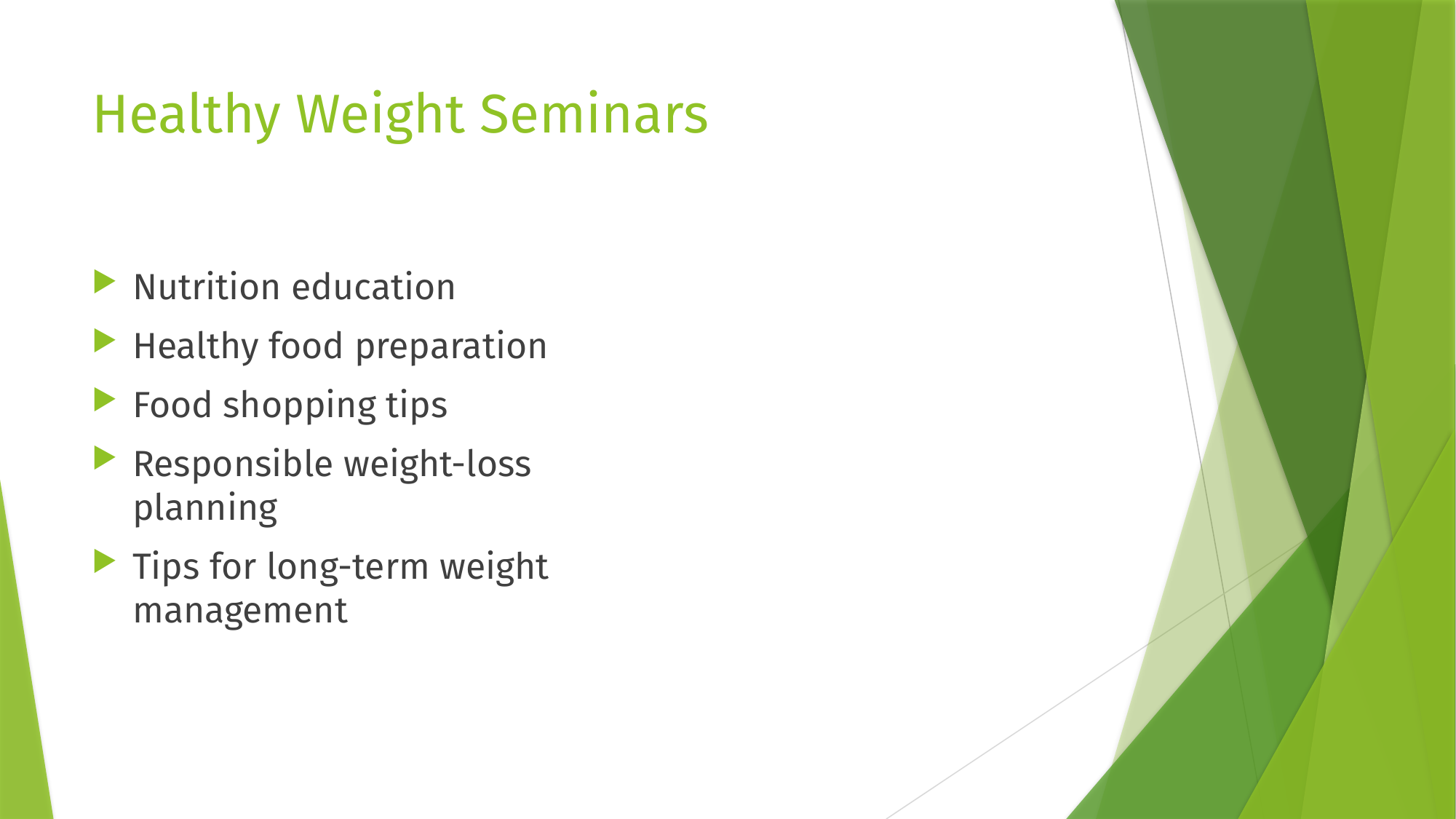

# Healthy Weight Seminars
Nutrition education
Healthy food preparation
Food shopping tips
Responsible weight-loss planning
Tips for long-term weight management